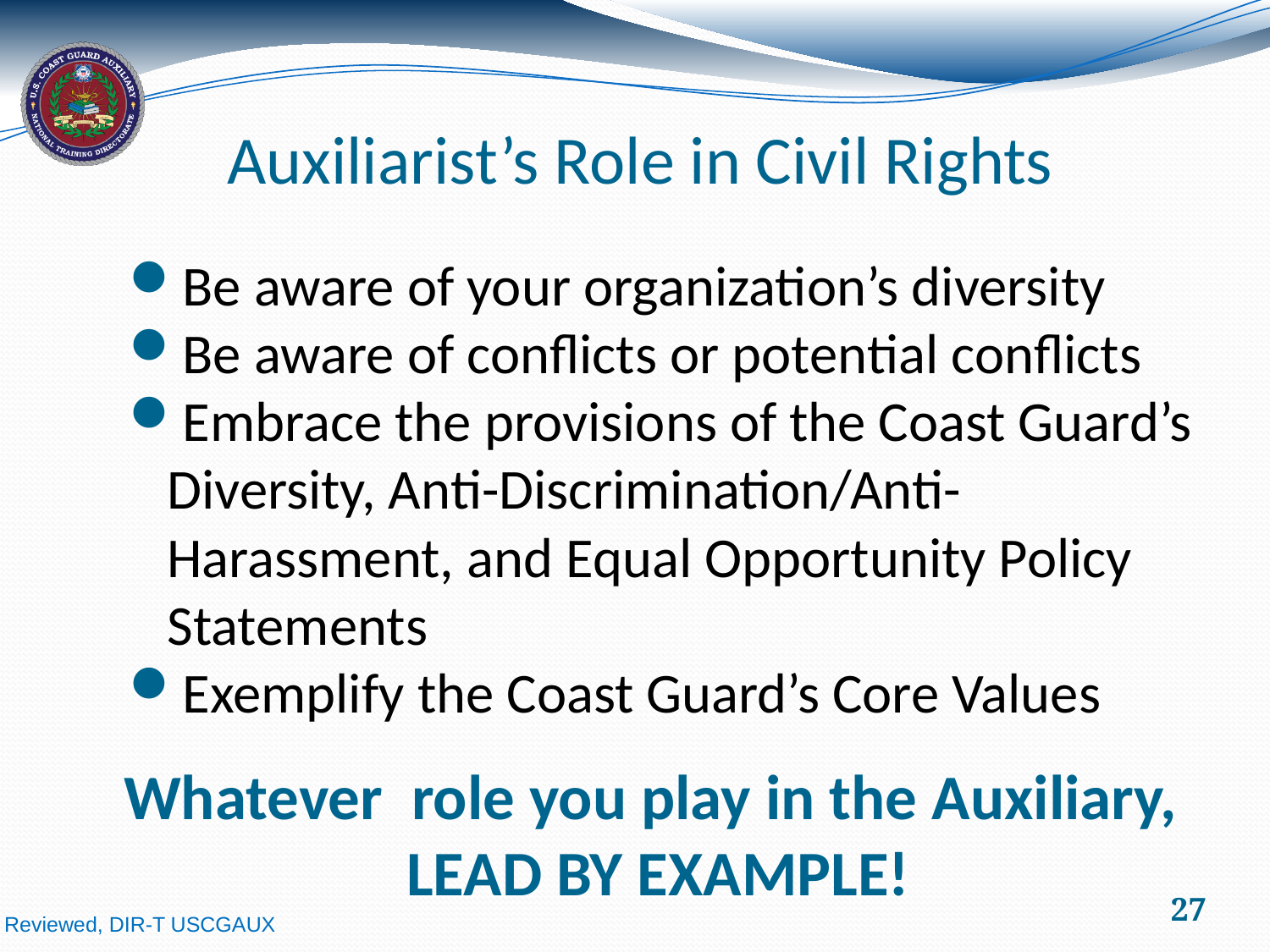

# Auxiliarist’s Role in Civil Rights
Be aware of your organization’s diversity
Be aware of conflicts or potential conflicts
Embrace the provisions of the Coast Guard’s Diversity, Anti-Discrimination/Anti-Harassment, and Equal Opportunity Policy Statements
Exemplify the Coast Guard’s Core Values
Whatever  role you play in the Auxiliary,
LEAD BY EXAMPLE!
27